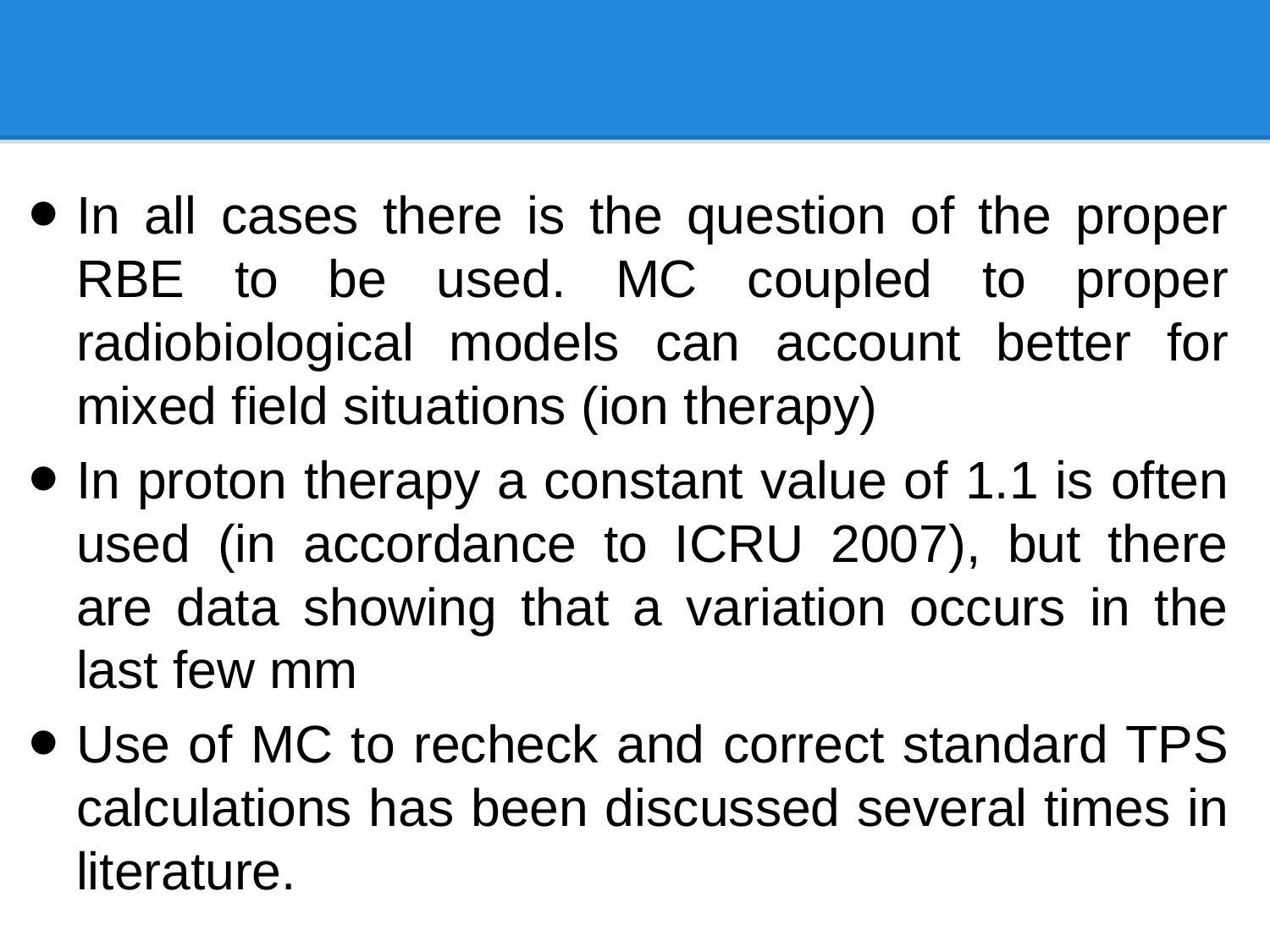

#
In all cases there is the question of the proper RBE to be used. MC coupled to proper radiobiological models can account better for mixed field situations (ion therapy)
In proton therapy a constant value of 1.1 is often used (in accordance to ICRU 2007), but there are data showing that a variation occurs in the last few mm
Use of MC to recheck and correct standard TPS calculations has been discussed several times in literature.